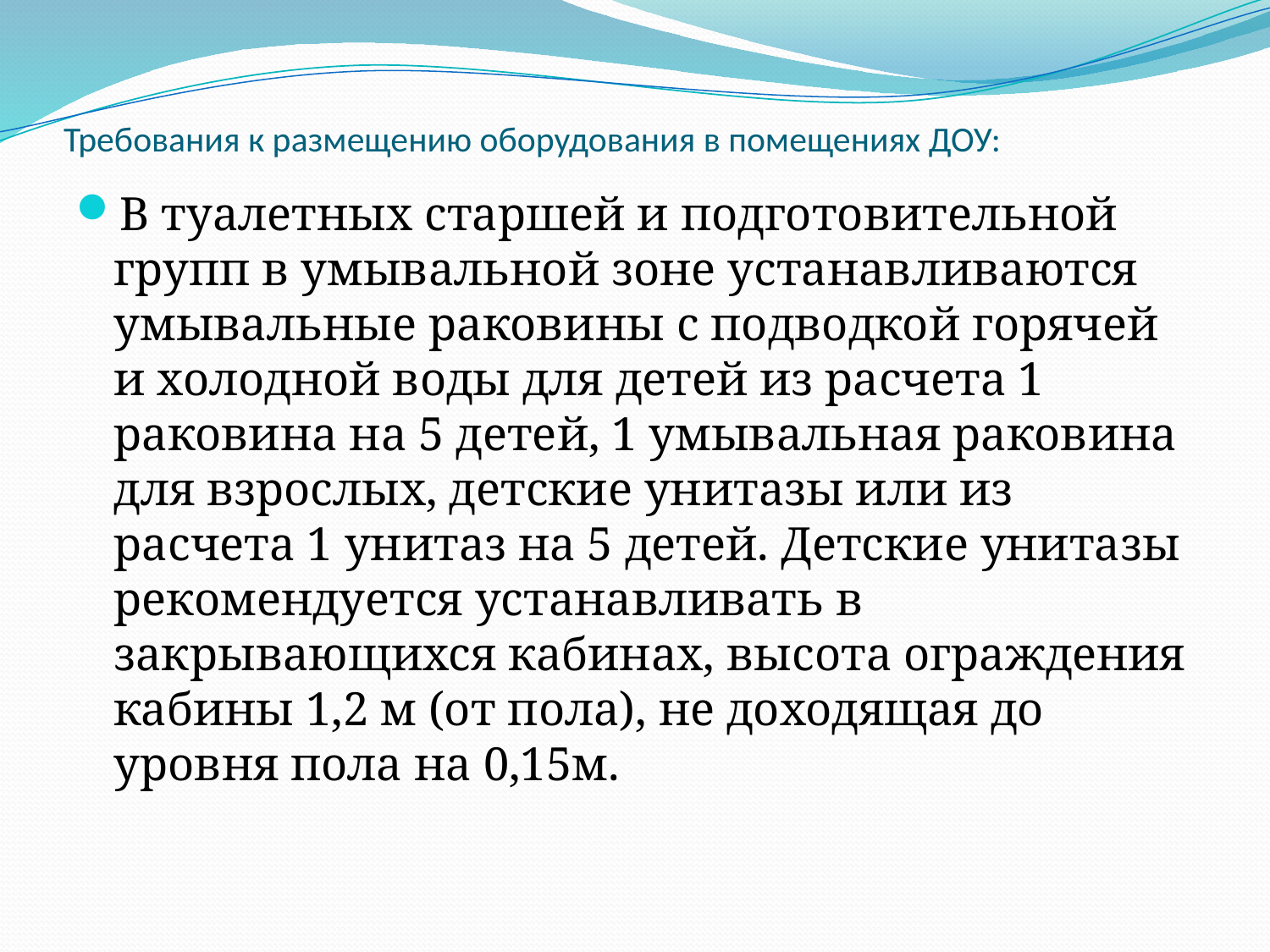

# Требования к размещению оборудования в помещениях ДОУ:
В туалетных старшей и подготовительной групп в умывальной зоне устанавливаются умывальные раковины с подводкой горячей и холодной воды для детей из расчета 1 раковина на 5 детей, 1 умывальная раковина для взрослых, детские унитазы или из расчета 1 унитаз на 5 детей. Детские унитазы рекомендуется устанавливать в закрывающихся кабинах, высота ограждения кабины 1,2 м (от пола), не доходящая до уровня пола на 0,15м.